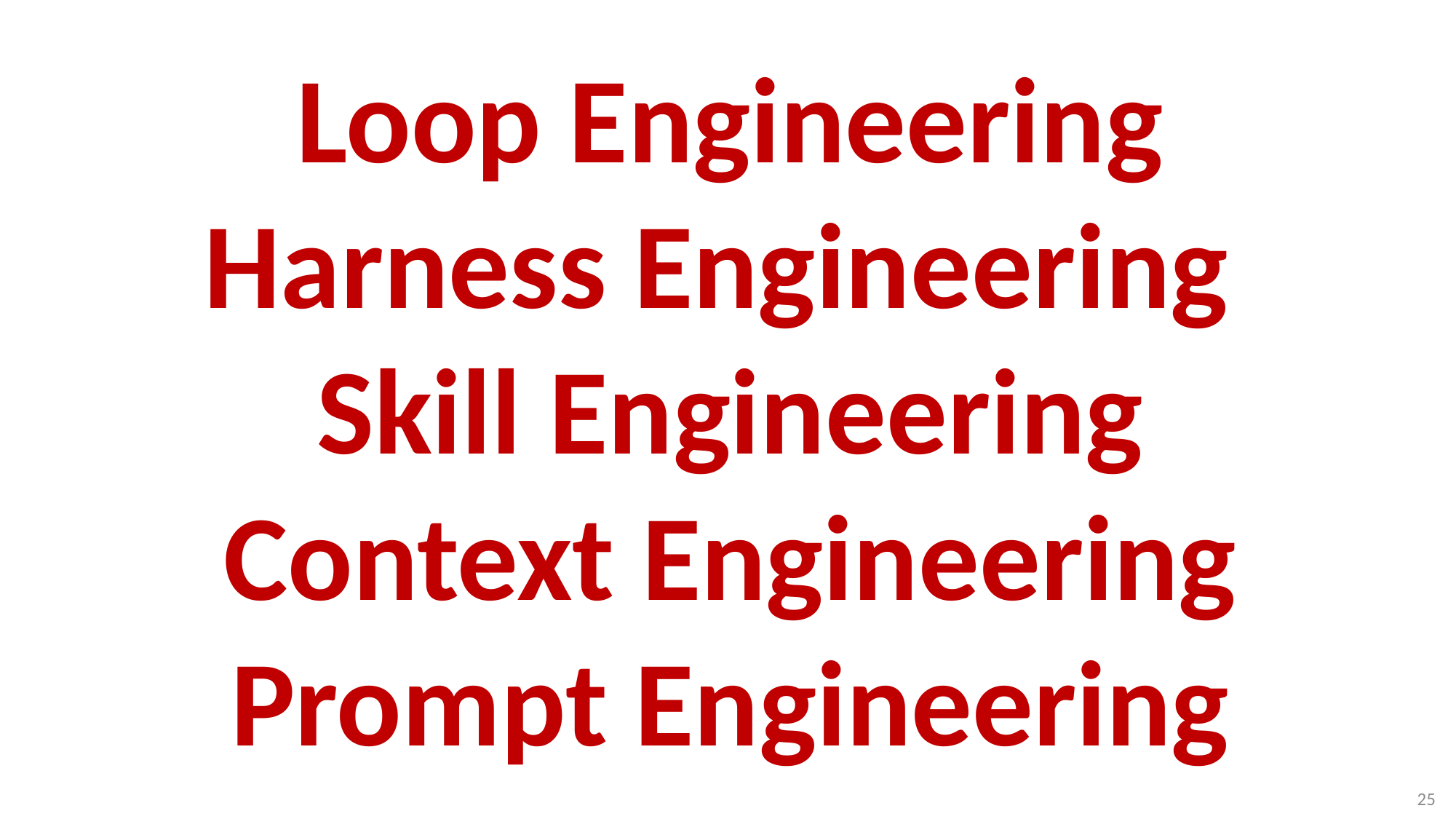

# Loop Engineering Harness Engineering Skill Engineering Context Engineering Prompt Engineering
25